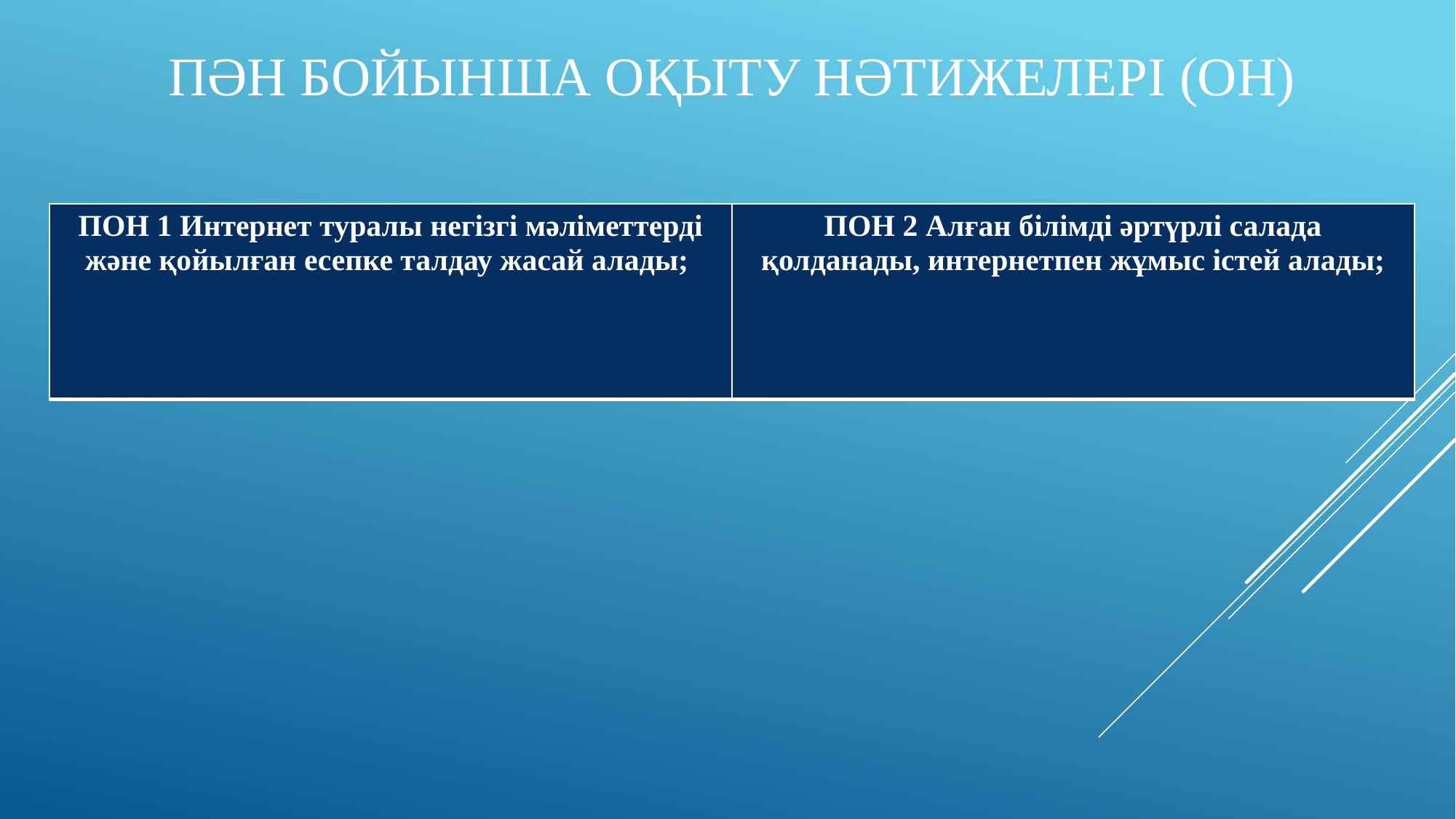

# Пән бойынша оқыту нәтижелері (ОН)
| ПОН 1 Интернет туралы негізгі мәліметтерді және қойылған есепке талдау жасай алады; | ПОН 2 Алған білімді әртүрлі салада қолданады, интернетпен жұмыс істей алады; |
| --- | --- |